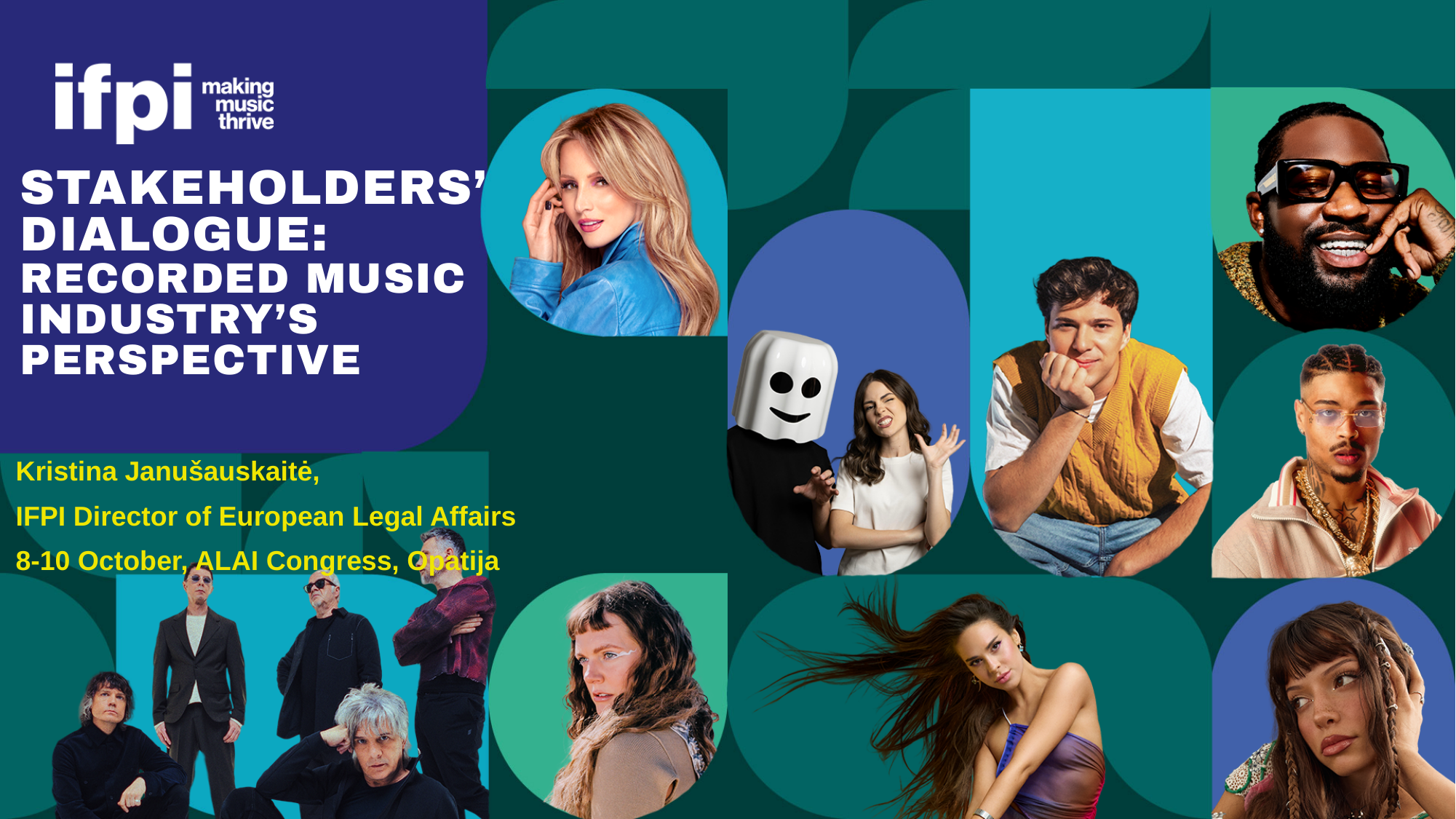

# STAKEHOLDERS’ DIALOGUE: RECORDED MUSIC INDUSTRY’S PERSPECTIVE

Kristina Janušauskaitė,
IFPI Director of European Legal Affairs
8-10 October, ALAI Congress, Opatija